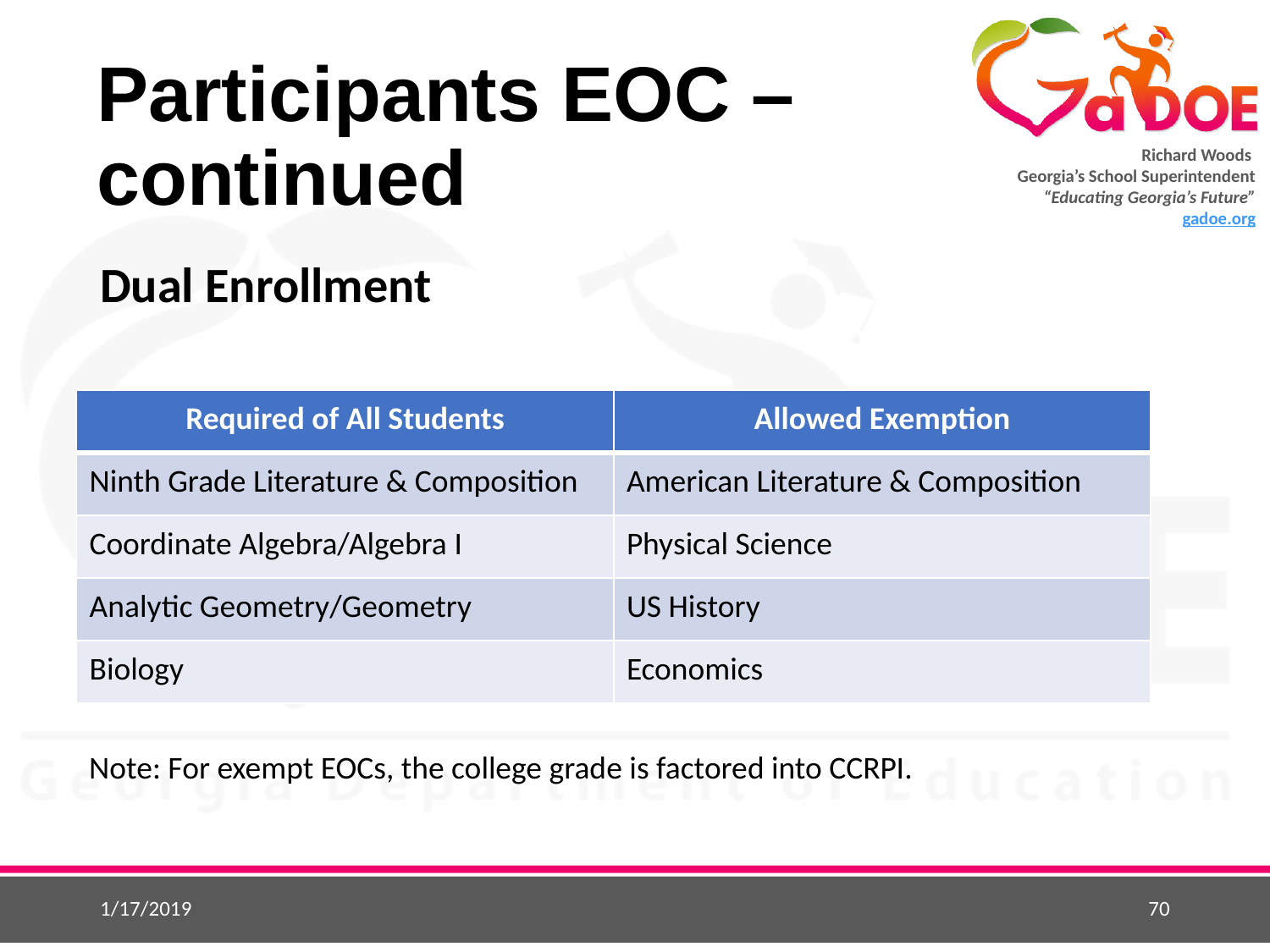

# Participants EOC – continued
Dual Enrollment
| Required of All Students | Allowed Exemption |
| --- | --- |
| Ninth Grade Literature & Composition | American Literature & Composition |
| Coordinate Algebra/Algebra I | Physical Science |
| Analytic Geometry/Geometry | US History |
| Biology | Economics |
Note: For exempt EOCs, the college grade is factored into CCRPI.
1/17/2019
70